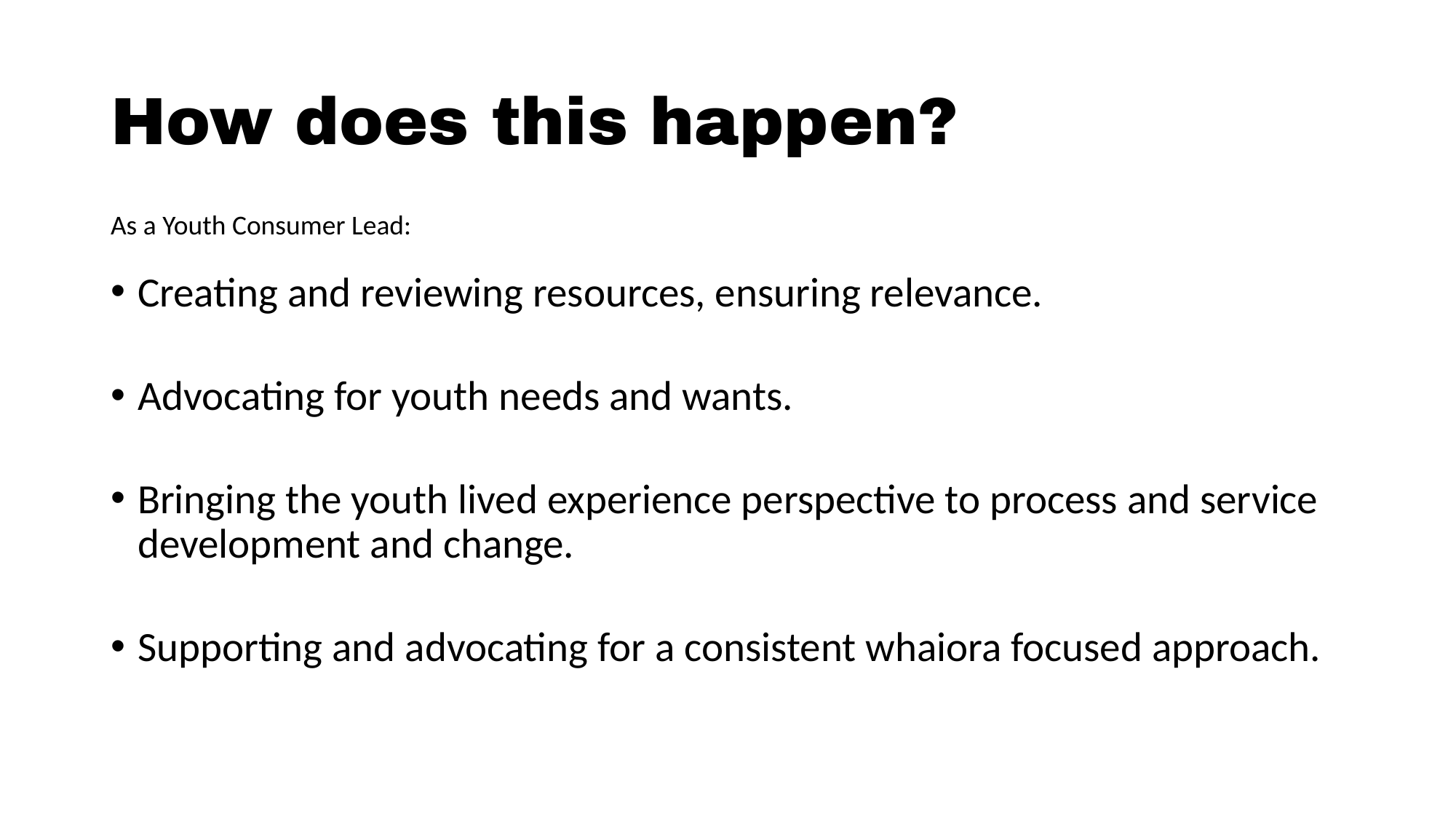

# How does this happen?
As a Youth Consumer Lead:
Creating and reviewing resources, ensuring relevance.

Advocating for youth needs and wants.

Bringing the youth lived experience perspective to process and service development and change.

Supporting and advocating for a consistent whaiora focused approach.